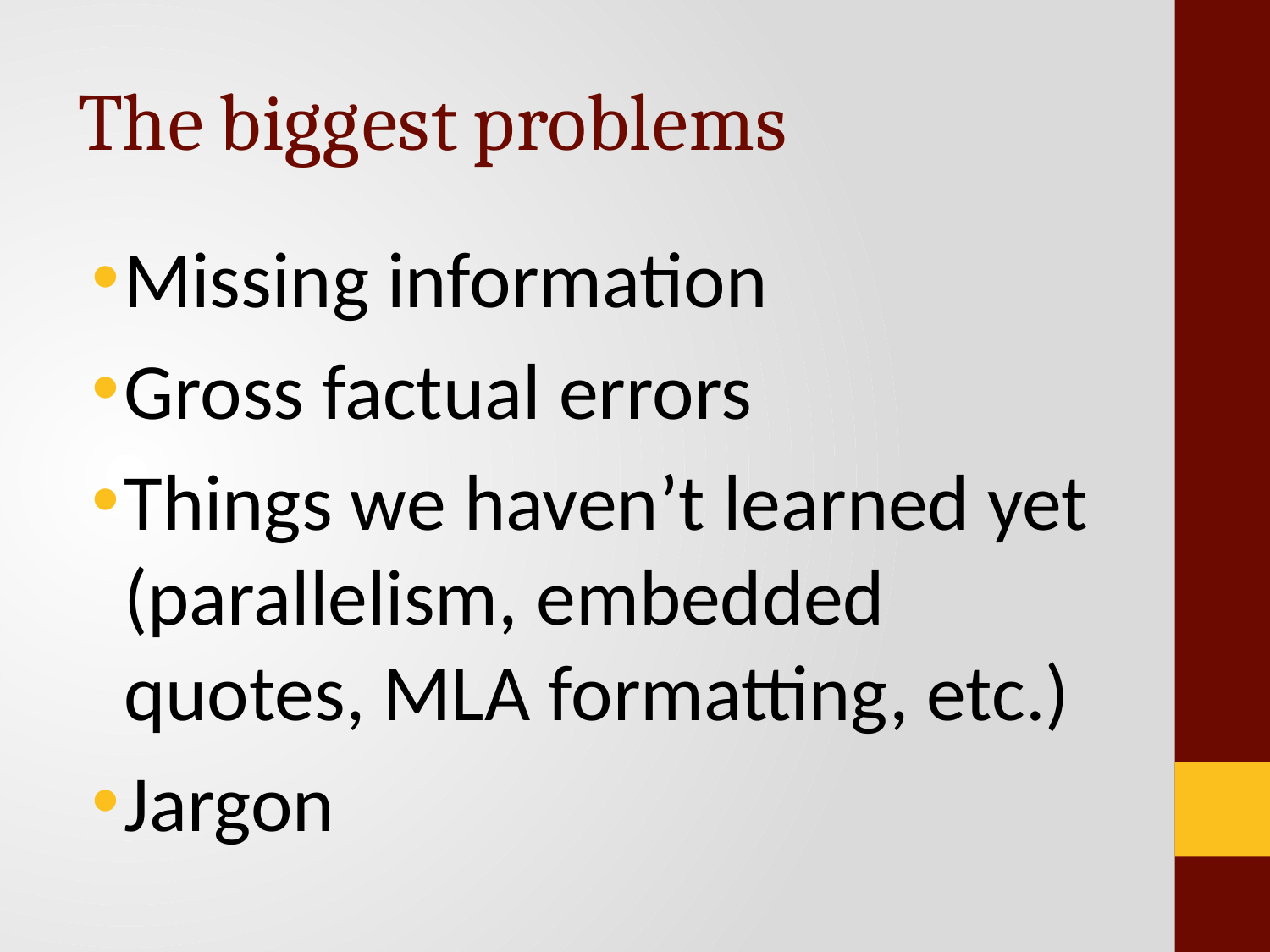

# The biggest problems
Missing information
Gross factual errors
Things we haven’t learned yet (parallelism, embedded quotes, MLA formatting, etc.)
Jargon